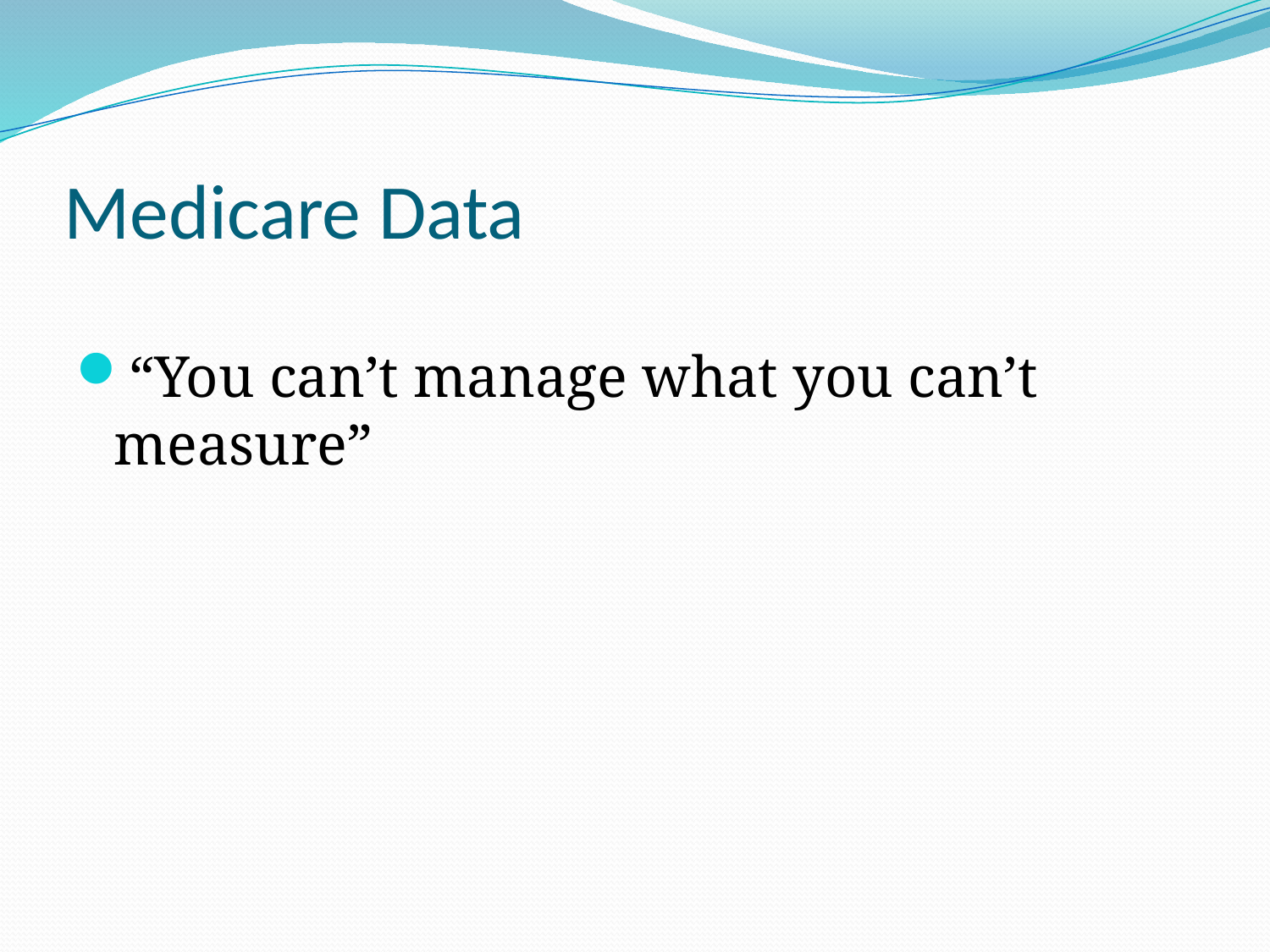

# Medicare Data

“You can’t manage what you can’t measure”